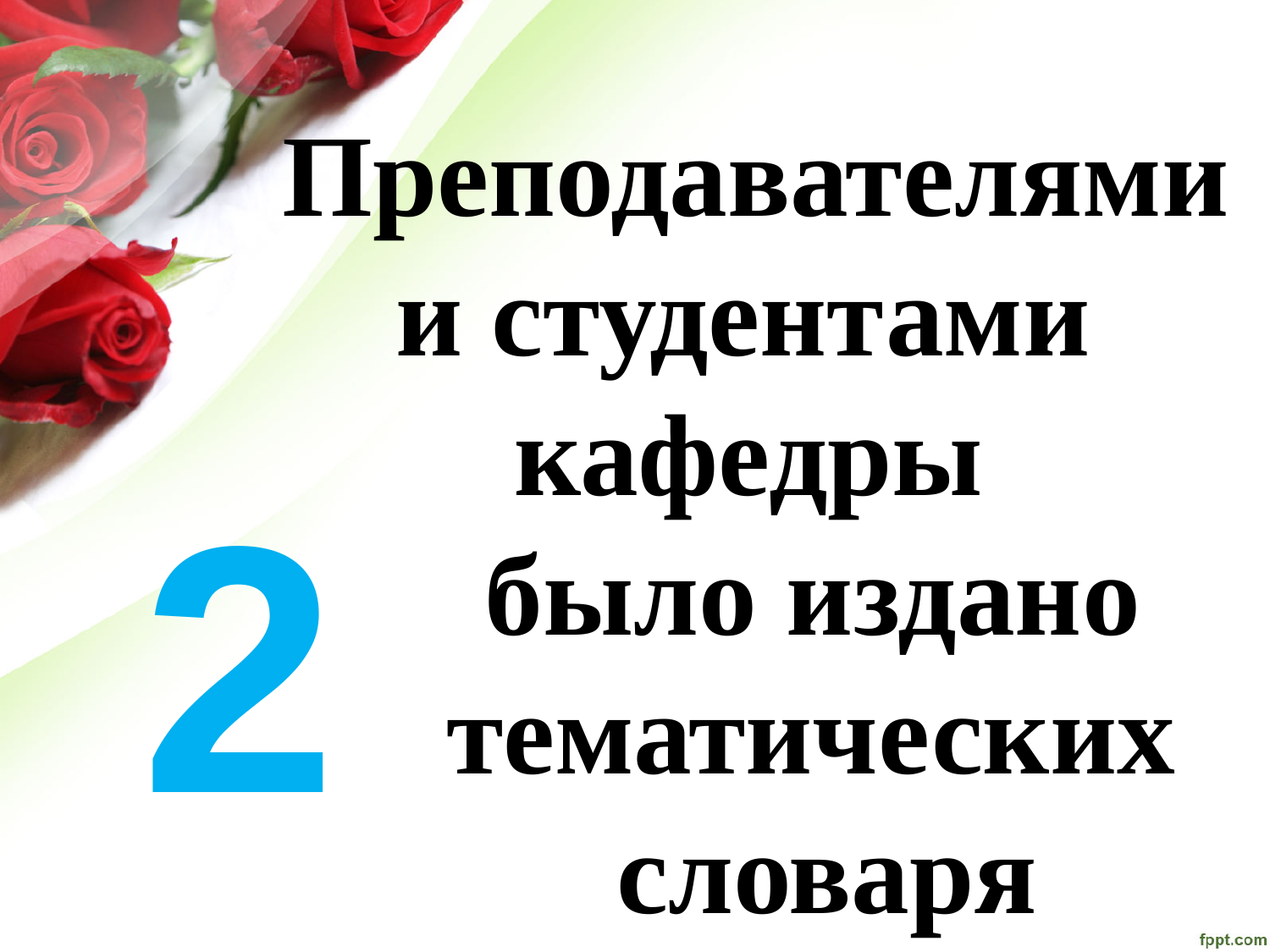

Преподавателями
			и студентами
		кафедры
			было издано
			тематических 				словаря

2